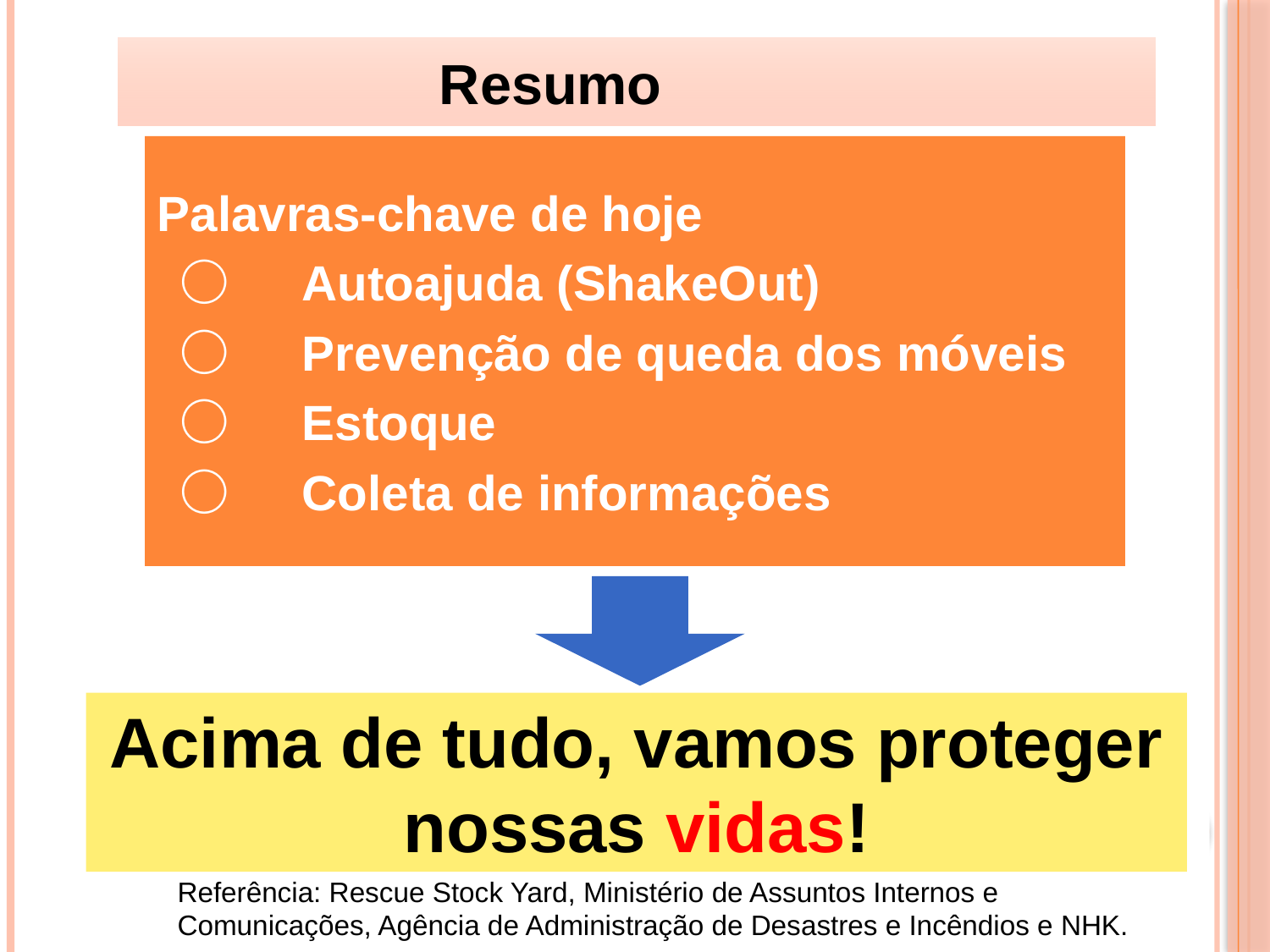

# Resumo
Palavras-chave de hoje
  ○　Autoajuda (ShakeOut)
  ○　Prevenção de queda dos móveis
  ○　Estoque
  ○　Coleta de informações

Acima de tudo, vamos proteger nossas vidas!

Referência: Rescue Stock Yard, Ministério de Assuntos Internos e Comunicações, Agência de Administração de Desastres e Incêndios e NHK.